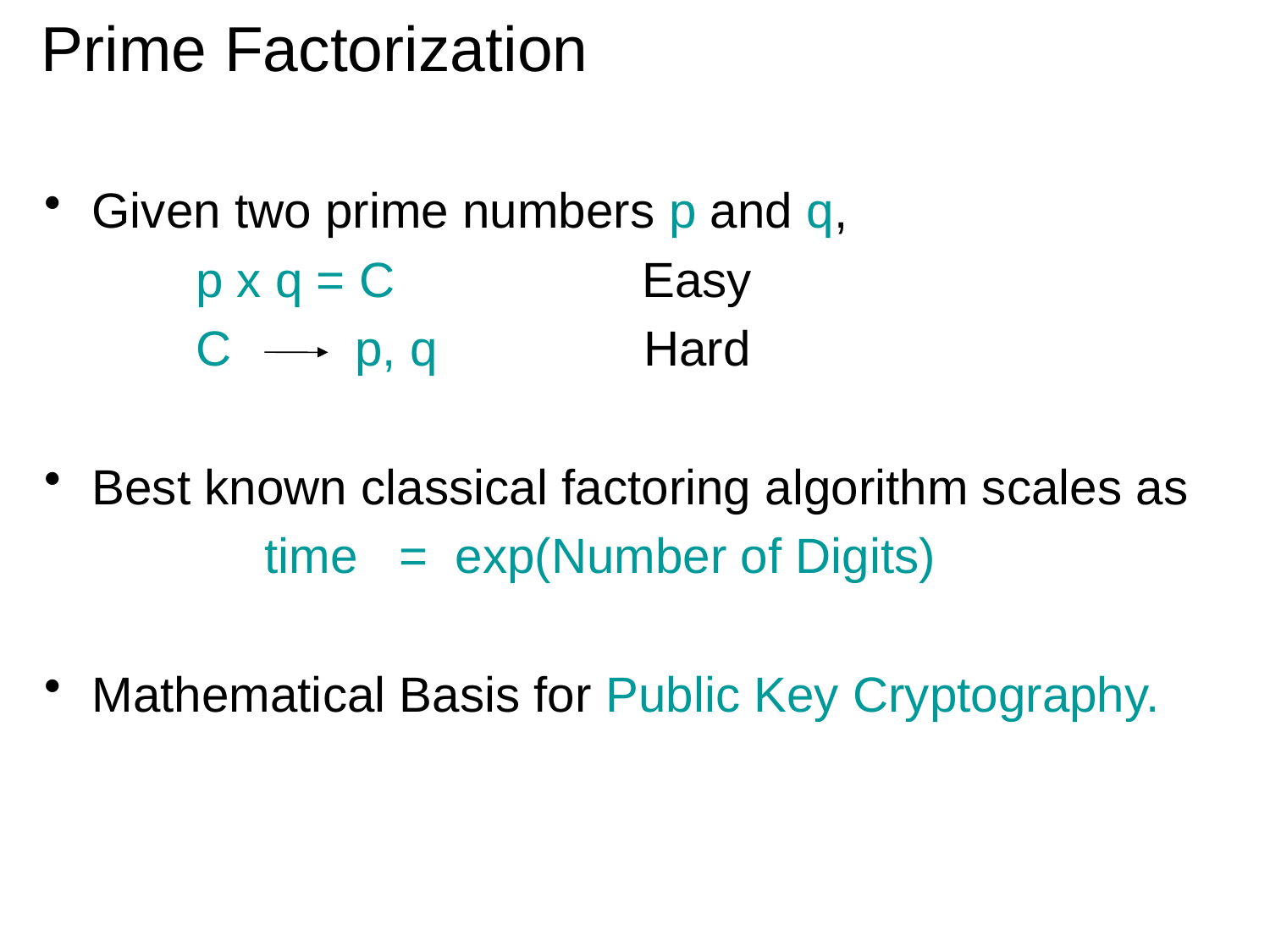

Prime Factorization
Given two prime numbers p and q,
           p x q = C                  Easy
           C         p, q               Hard

Best known classical factoring algorithm scales as
                time   =  exp(Number of Digits)

Mathematical Basis for Public Key Cryptography.